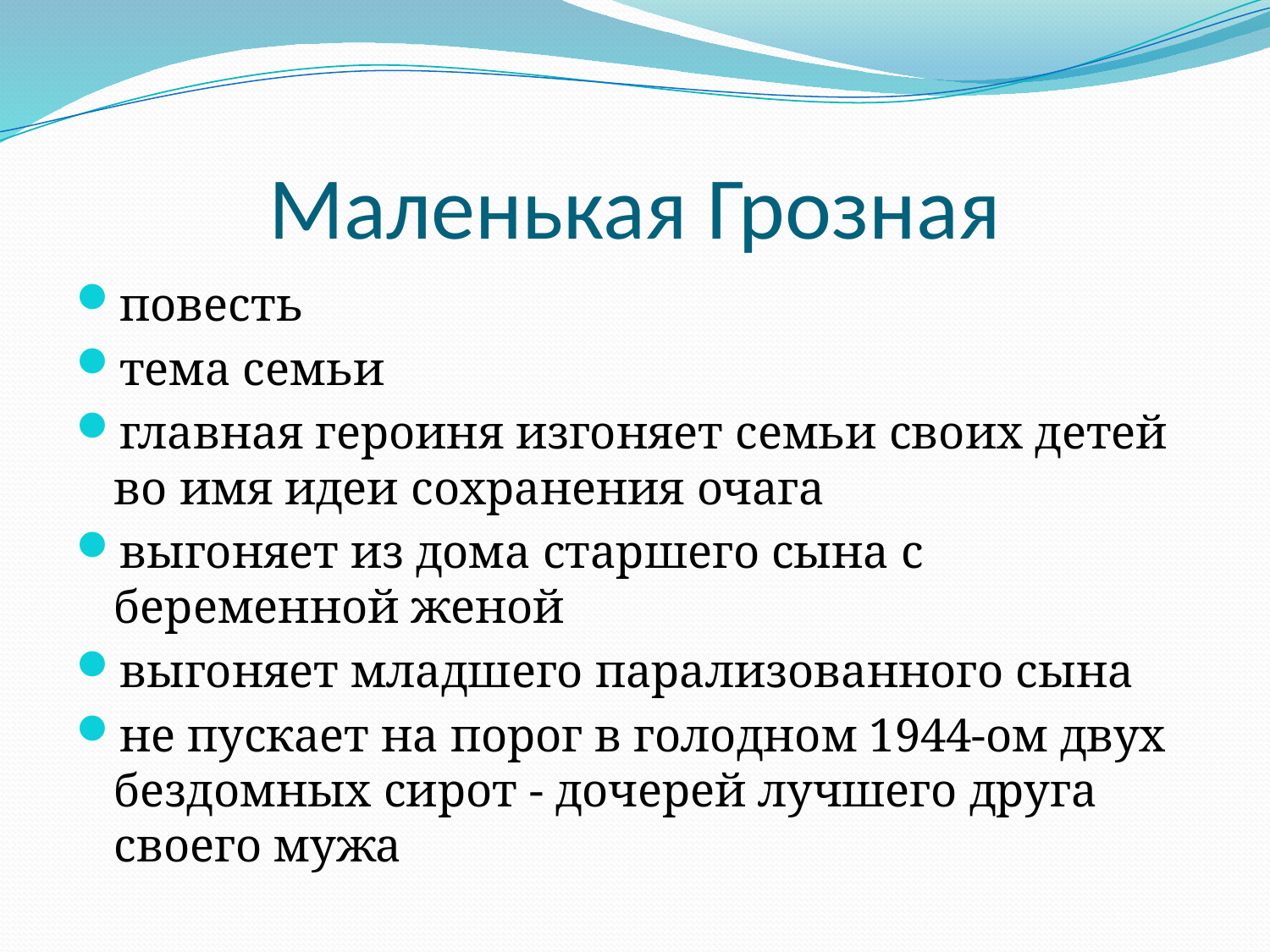

# Маленькая Грозная
повесть
тема семьи
главная героиня изгоняет семьи своих детей во имя идеи сохранения очага
выгоняет из дома старшего сына с беременной женой
выгоняет младшего парализованного сына
не пускает на порог в голодном 1944-ом двух бездомных сирот - дочерей лучшего друга своего мужа